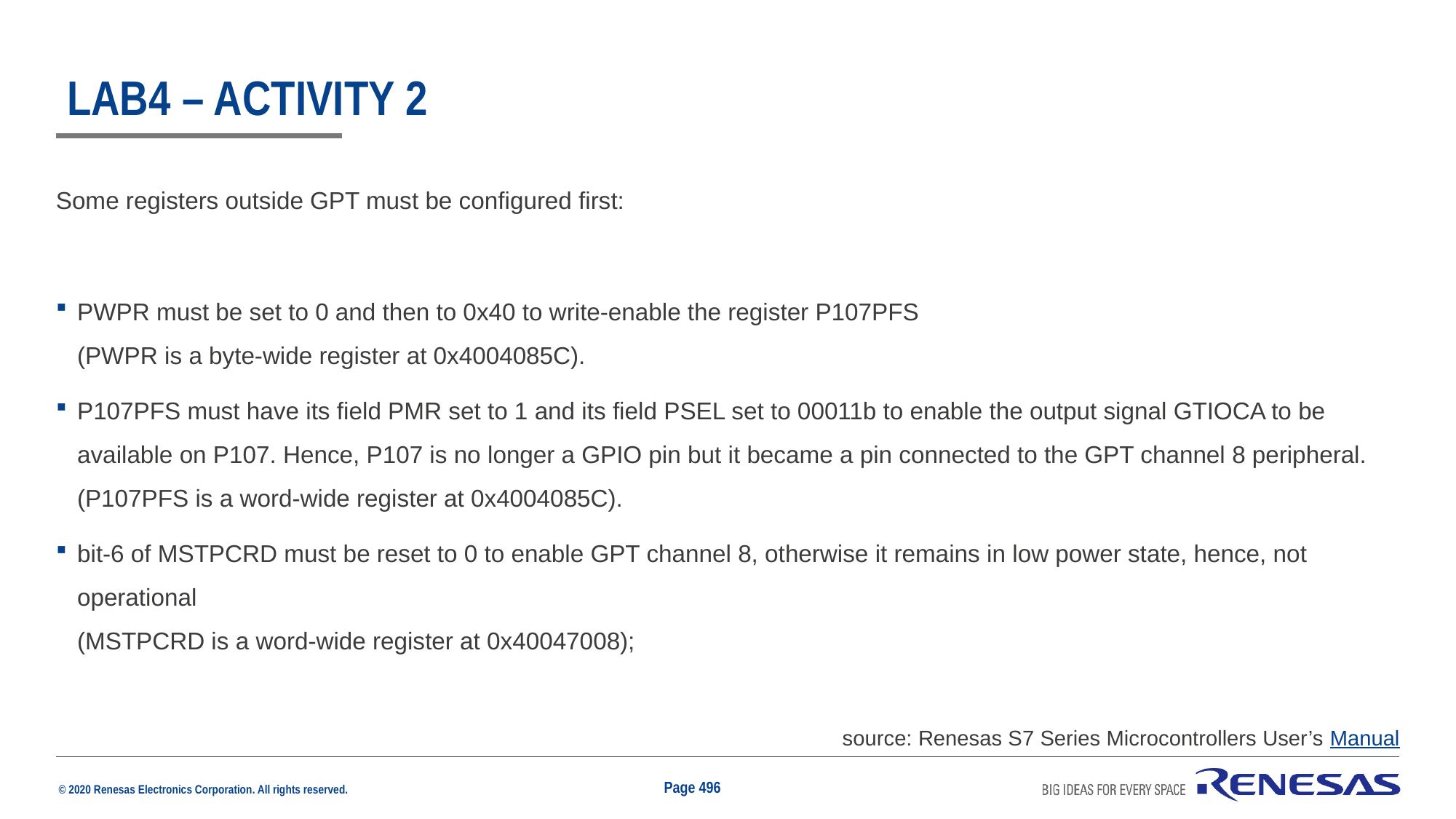

# Lab4 – Activity 2
Some registers outside GPT must be configured first:

PWPR must be set to 0 and then to 0x40 to write-enable the register P107PFS
(PWPR is a byte-wide register at 0x4004085C).
P107PFS must have its field PMR set to 1 and its field PSEL set to 00011b to enable the output signal GTIOCA to be available on P107. Hence, P107 is no longer a GPIO pin but it became a pin connected to the GPT channel 8 peripheral.
(P107PFS is a word-wide register at 0x4004085C).
bit-6 of MSTPCRD must be reset to 0 to enable GPT channel 8, otherwise it remains in low power state, hence, not operational
(MSTPCRD is a word-wide register at 0x40047008);
source: Renesas S7 Series Microcontrollers User’s Manual